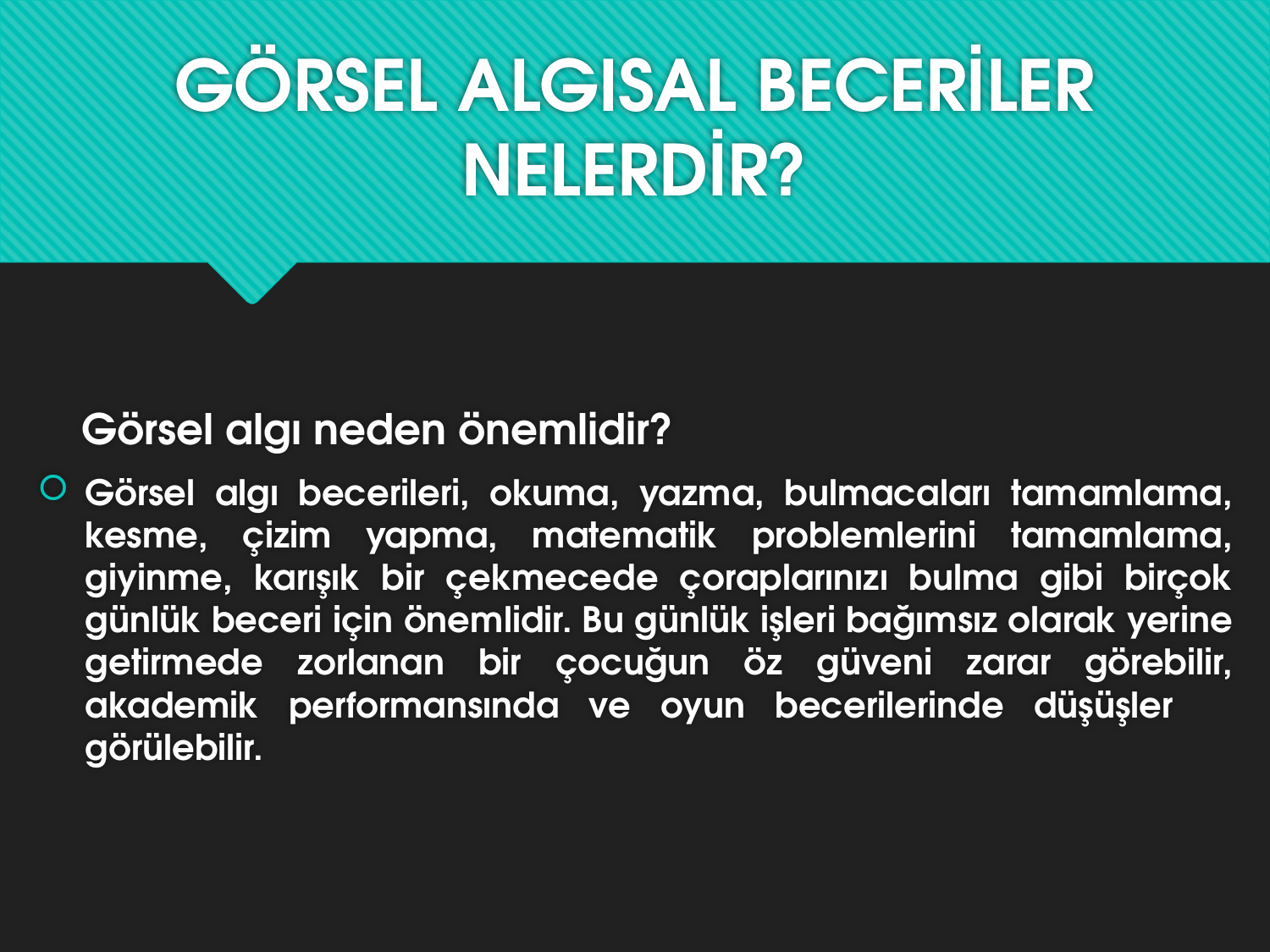

# GÖRSEL ALGISAL BECERİLER NELERDİR?
     Görsel algı neden önemlidir?
Görsel algı becerileri, okuma, yazma, bulmacaları tamamlama, kesme, çizim yapma, matematik problemlerini tamamlama, giyinme, karışık bir çekmecede çoraplarınızı bulma gibi birçok günlük beceri için önemlidir. Bu günlük işleri bağımsız olarak yerine getirmede zorlanan bir çocuğun öz güveni zarar görebilir, akademik performansında ve oyun becerilerinde düşüşler   görülebilir.